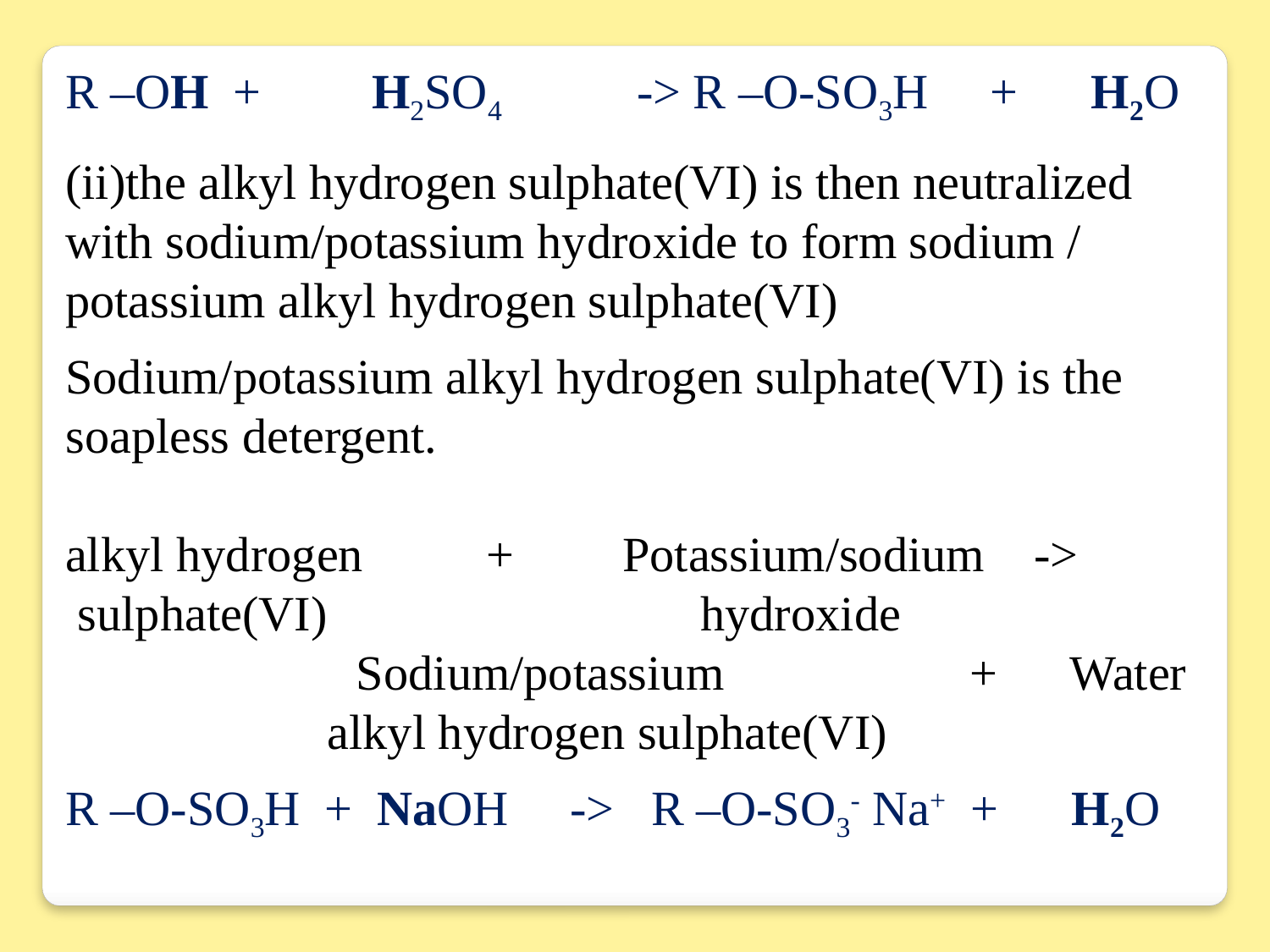

R –OH  +         H2SO4           -> R –O-SO3H     +      H2O

(ii)the alkyl hydrogen sulphate(VI) is then neutralized with sodium/potassium hydroxide to form sodium / potassium alkyl hydrogen sulphate(VI)

Sodium/potassium alkyl hydrogen sulphate(VI) is the soapless detergent.

alkyl hydrogen          +    	    Potassium/sodium    ->
 sulphate(VI)                     	hydroxide
		   Sodium/potassium                    +      Water
	           alkyl hydrogen sulphate(VI)

R –O-SO3H  +  NaOH     ->   R –O-SO3- Na+  +      H2O